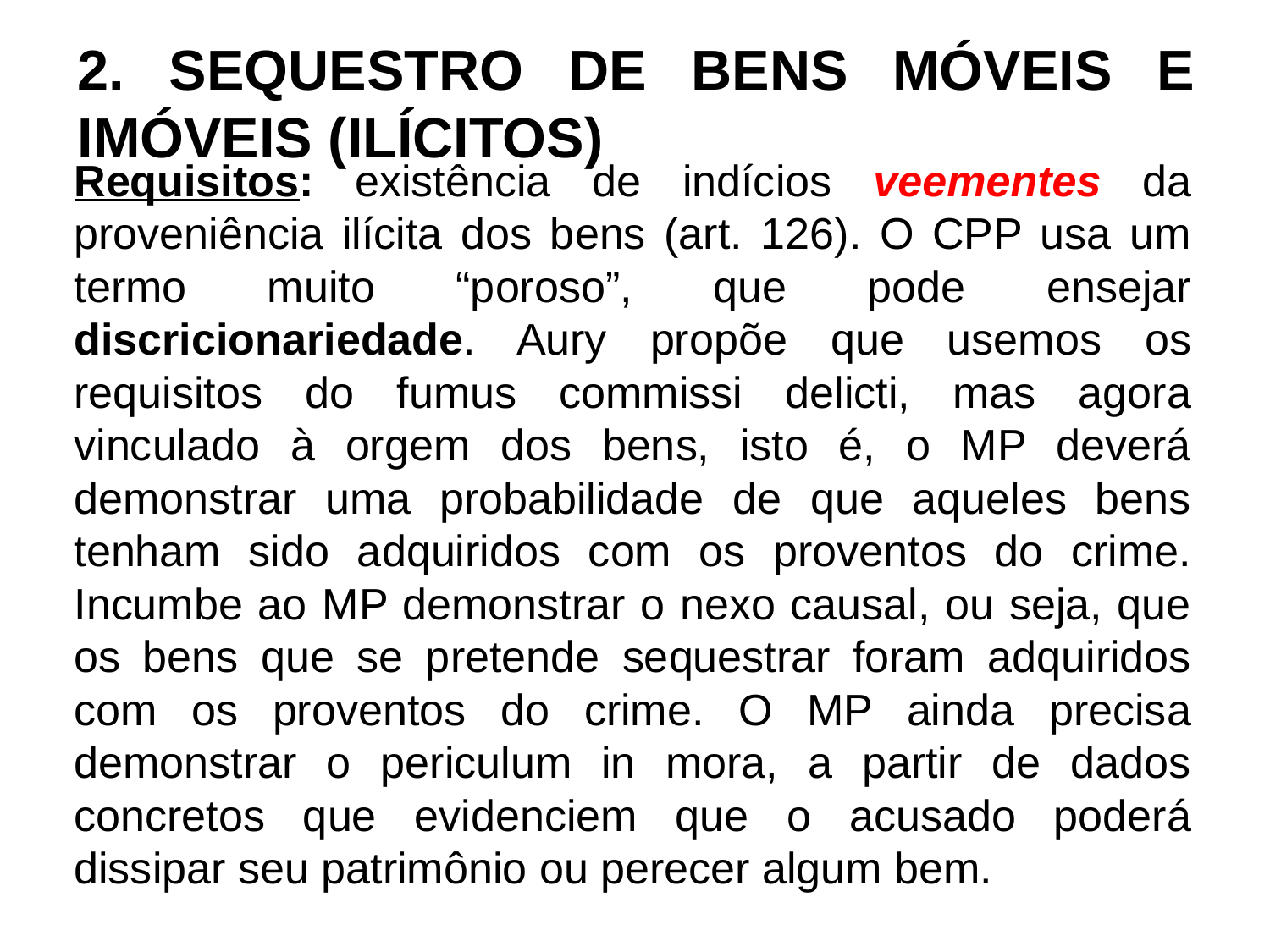

# 2. SEQUESTRO DE BENS MÓVEIS E IMÓVEIS (ILÍCITOS)
Requisitos: existência de indícios veementes da proveniência ilícita dos bens (art. 126). O CPP usa um termo muito “poroso”, que pode ensejar discricionariedade. Aury propõe que usemos os requisitos do fumus commissi delicti, mas agora vinculado à orgem dos bens, isto é, o MP deverá demonstrar uma probabilidade de que aqueles bens tenham sido adquiridos com os proventos do crime. Incumbe ao MP demonstrar o nexo causal, ou seja, que os bens que se pretende sequestrar foram adquiridos com os proventos do crime. O MP ainda precisa demonstrar o periculum in mora, a partir de dados concretos que evidenciem que o acusado poderá dissipar seu patrimônio ou perecer algum bem.